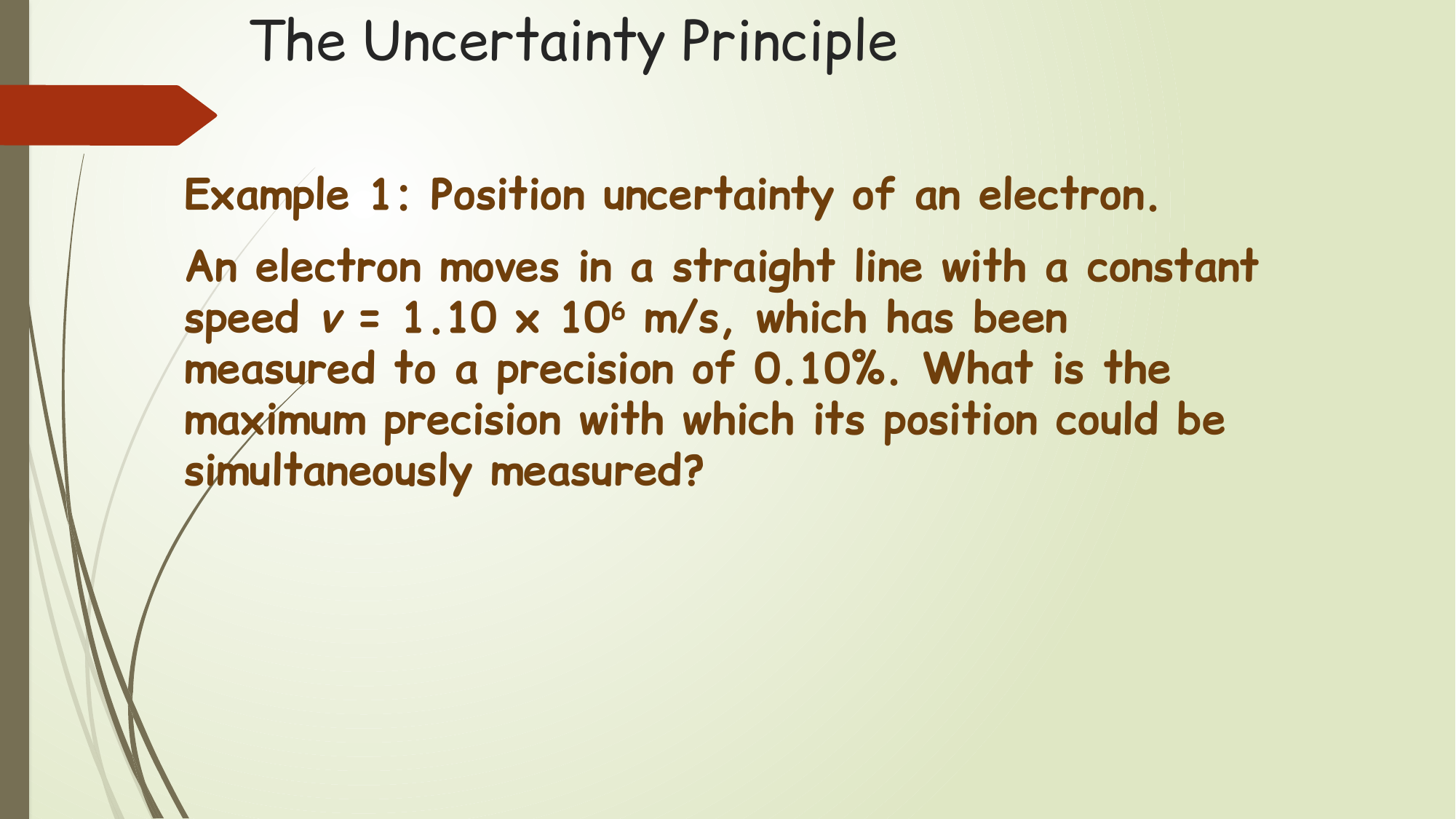

# The Uncertainty Principle
Example 1: Position uncertainty of an electron.
An electron moves in a straight line with a constant speed v = 1.10 x 106 m/s, which has been measured to a precision of 0.10%. What is the maximum precision with which its position could be simultaneously measured?